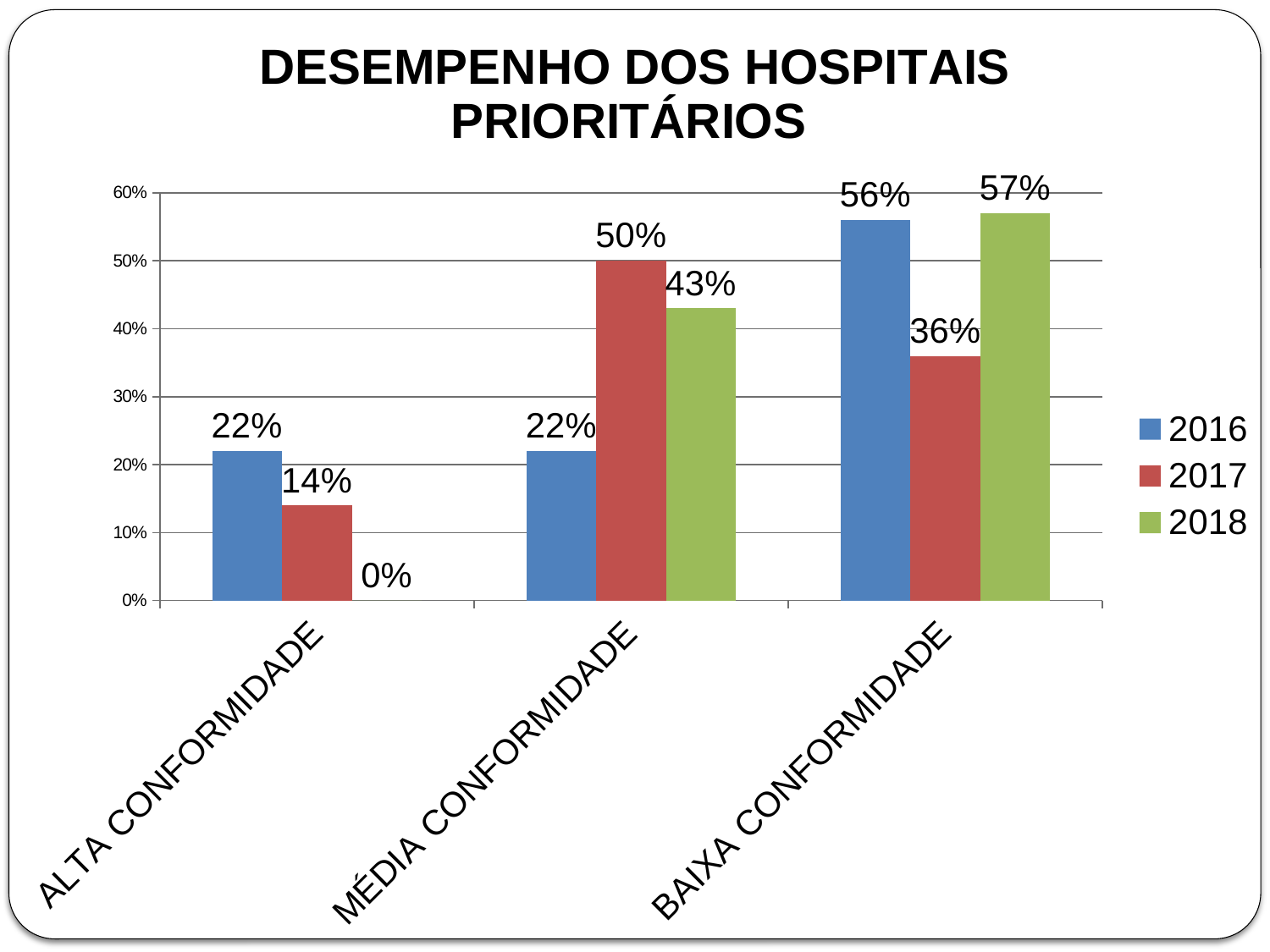

### Chart: DESEMPENHO DOS HOSPITAIS PRIORITÁRIOS

| Category | 2016 | 2017 | 2018 |
|---|---|---|---|
| ALTA CONFORMIDADE | 0.22 | 0.14 | 0.0 |
| MÉDIA CONFORMIDADE | 0.22 | 0.5 | 0.4300000000000004 |
| BAIXA CONFORMIDADE | 0.56 | 0.3600000000000003 | 0.57 |